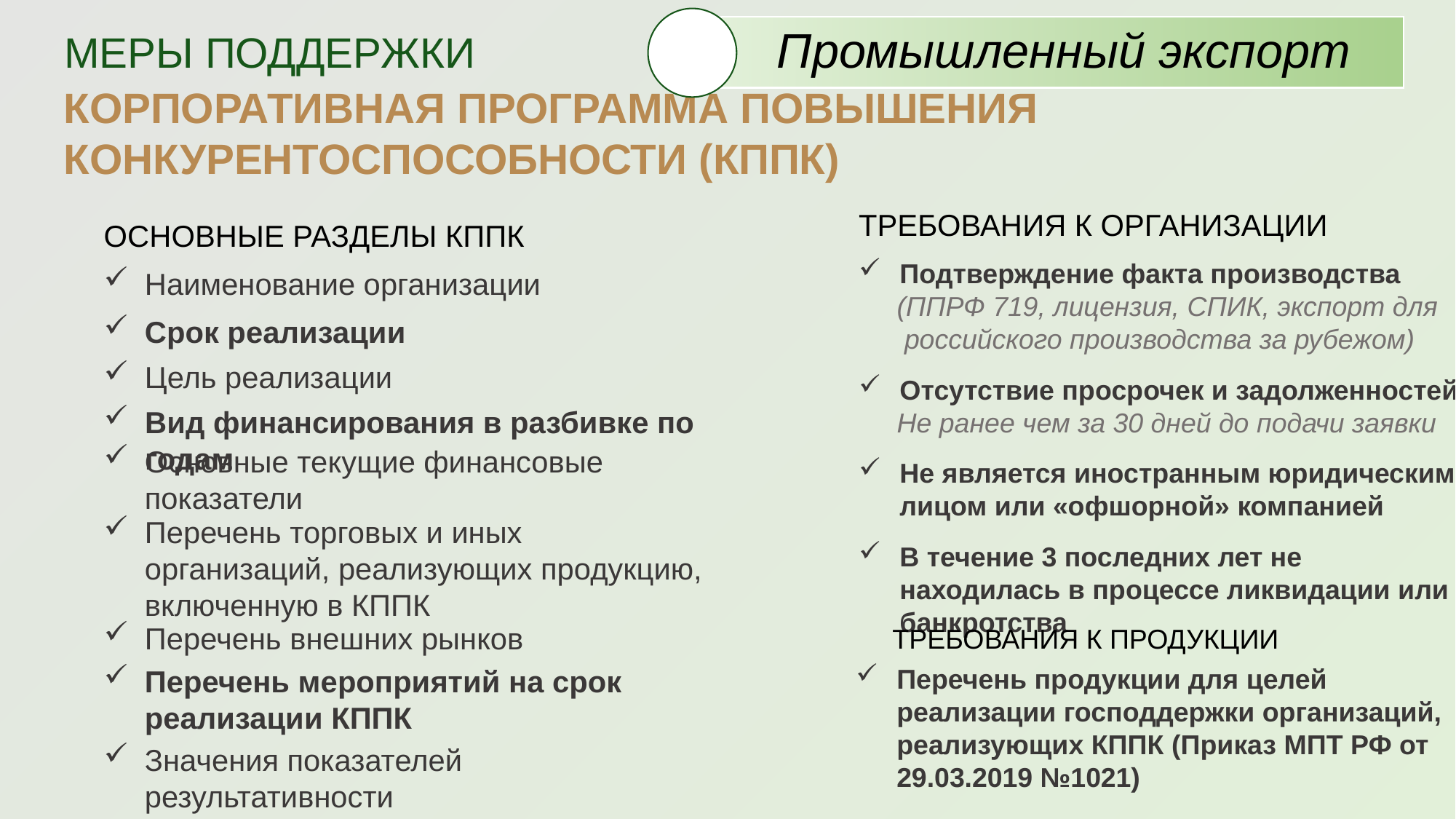

Промышленный экспорт
Меры поддержки
КОРПОРАТИВНАЯ ПРОГРАММА ПОВЫШЕНИЯ КОНКУРЕНТОСПОСОБНОСТИ (КППК)
ТРЕБОВАНИЯ К ОРГАНИЗАЦИИ
ОСНОВНЫЕ РАЗДЕЛЫ КППК
Подтверждение факта производства
     (ППРФ 719, лицензия, СПИК, экспорт для
      российского производства за рубежом)

Наименование организации
Срок реализации
Цель реализации
Отсутствие просрочек и задолженностей
     Не ранее чем за 30 дней до подачи заявки
Вид финансирования в разбивке по годам
Основные текущие финансовые показатели
Не является иностранным юридическим лицом или «офшорной» компанией
Перечень торговых и иных организаций, реализующих продукцию, включенную в КППК
В течение 3 последних лет не находилась в процессе ликвидации или банкротства
Перечень внешних рынков
ТРЕБОВАНИЯ К ПРОДУКЦИИ
Перечень продукции для целей реализации господдержки организаций, реализующих КППК (Приказ МПТ РФ от 29.03.2019 №1021)
Перечень мероприятий на срок реализации КППК
Значения показателей результативности